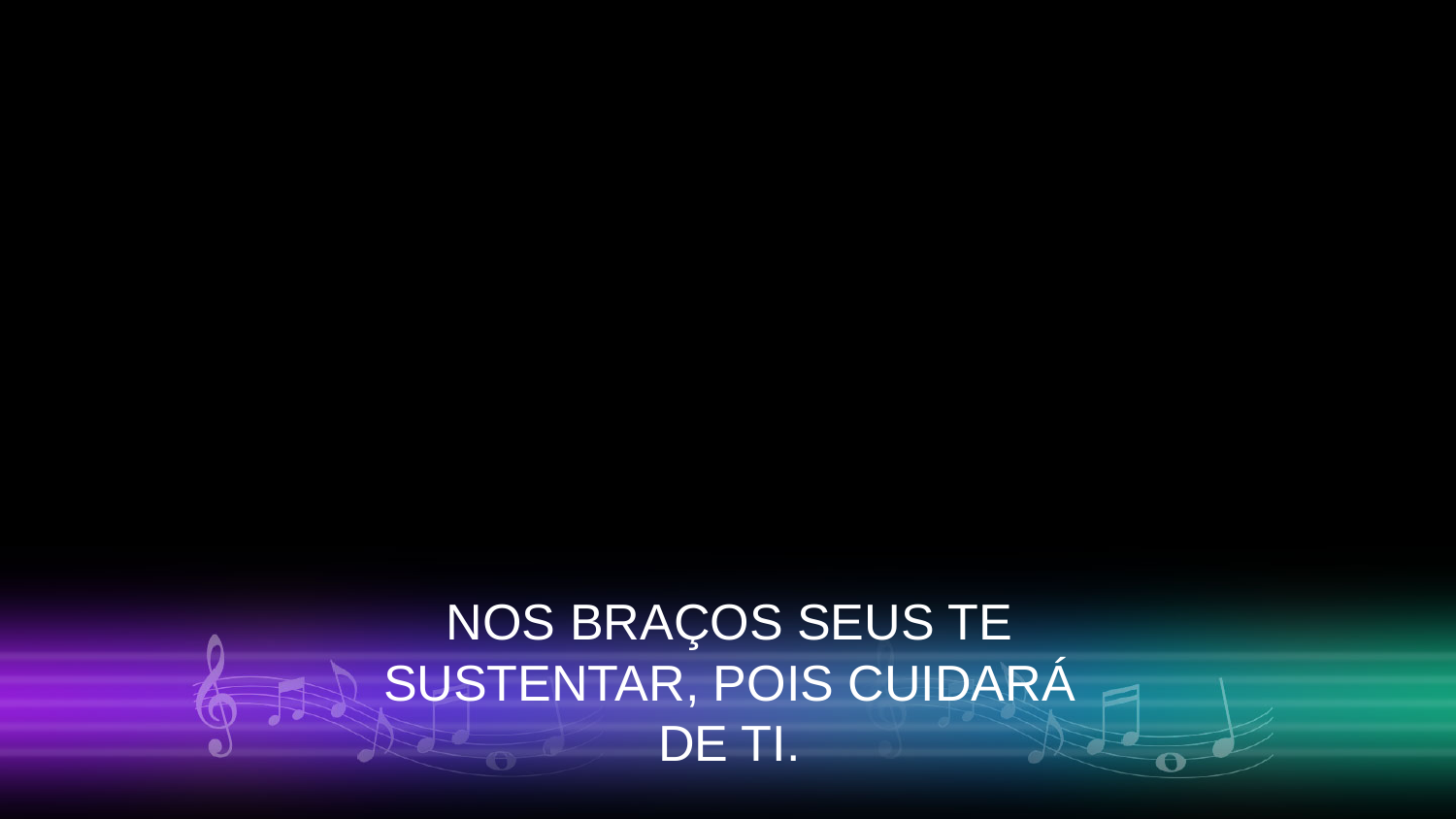

NOS BRAÇOS SEUS TE SUSTENTAR, POIS CUIDARÁ DE TI.